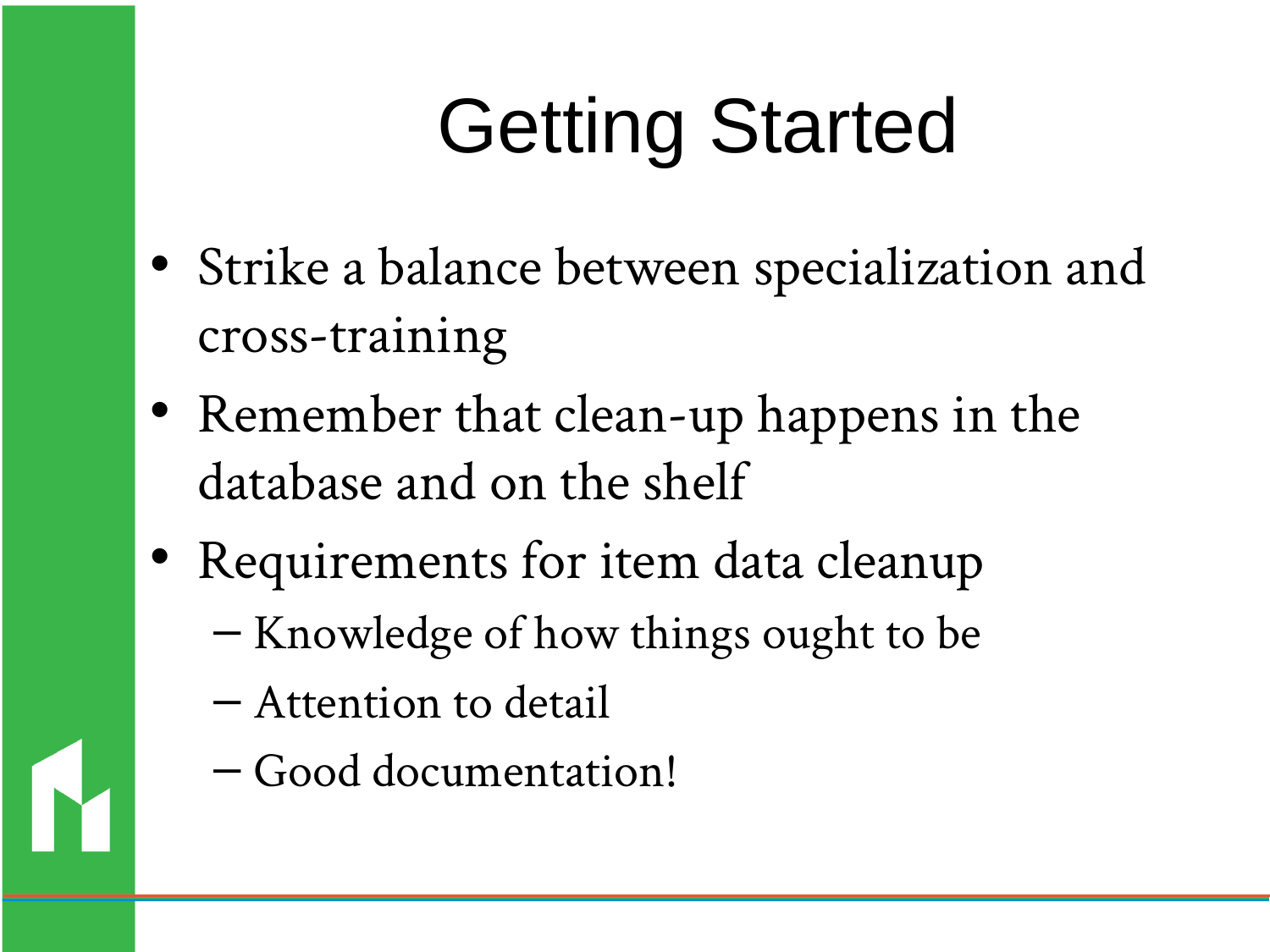

# Getting Started
Strike a balance between specialization and cross-training
Remember that clean-up happens in the database and on the shelf
Requirements for item data cleanup
Knowledge of how things ought to be
Attention to detail
Good documentation!